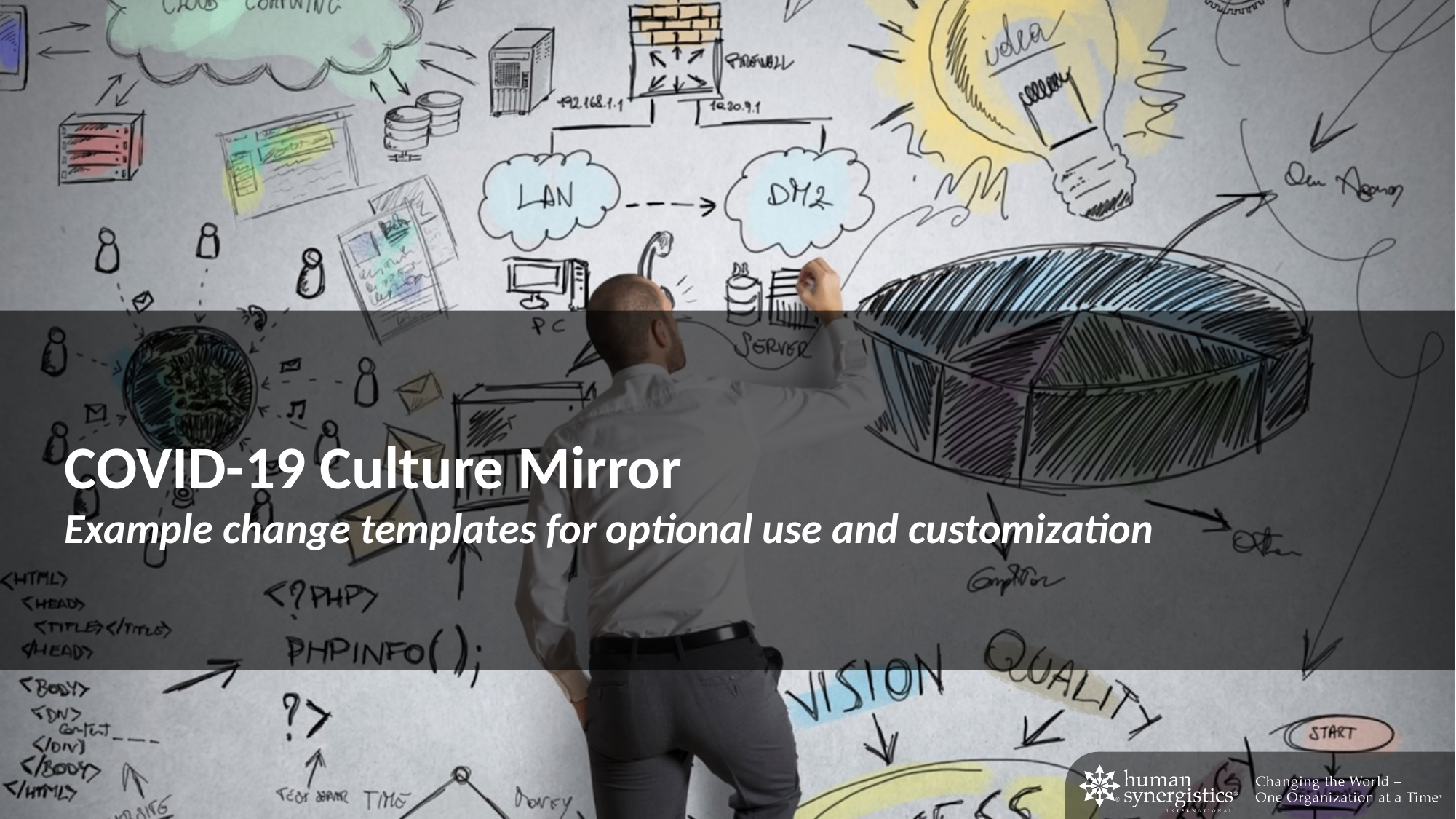

# COVID-19 Culture Mirror Example change templates for optional use and customization